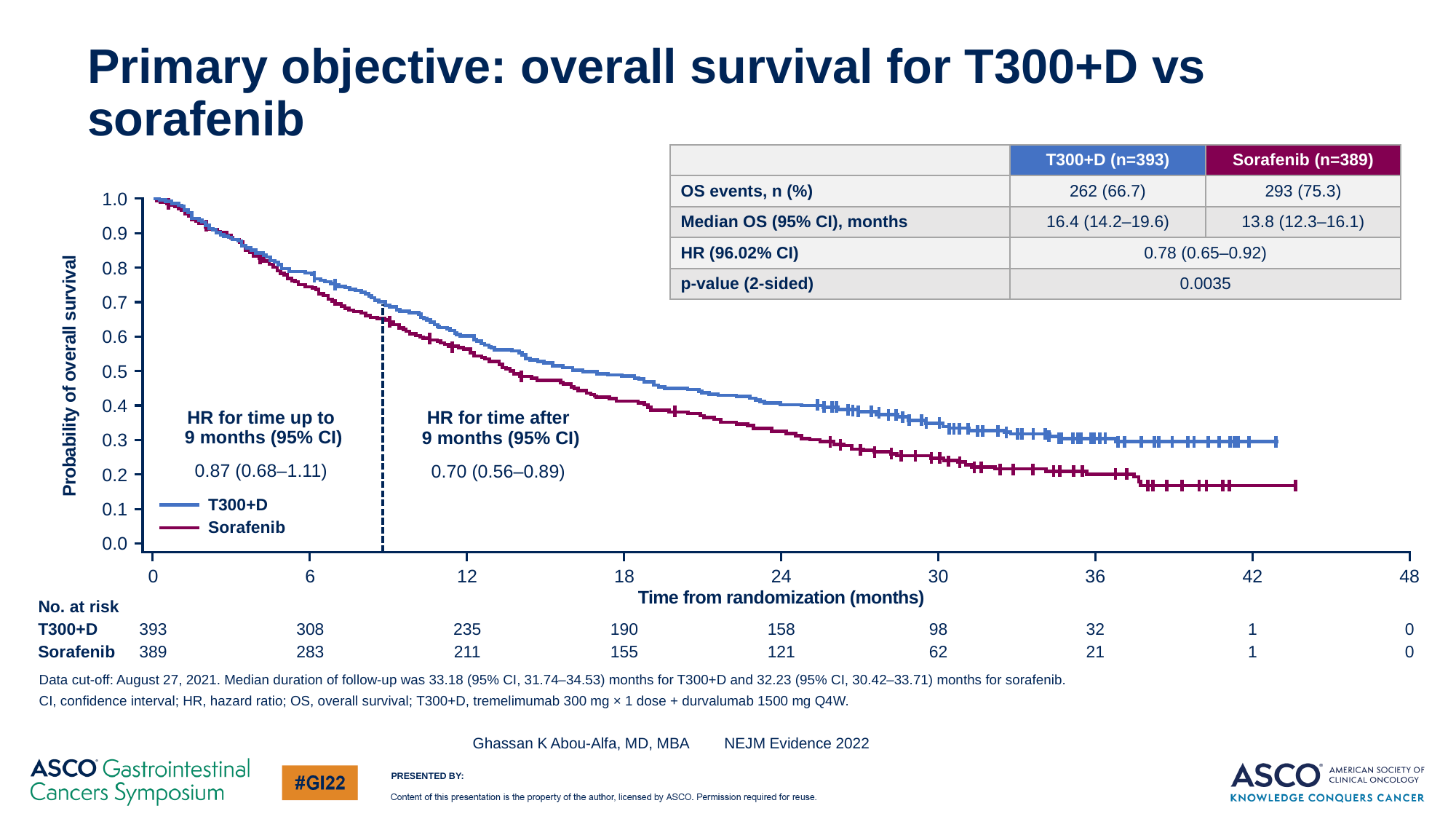

# Primary objective: overall survival for T300+D vs sorafenib
|  | T300+D (n=393) | Sorafenib (n=389) |
| --- | --- | --- |
| OS events, n (%) | 262 (66.7) | 293 (75.3) |
| Median OS (95% CI), months | 16.4 (14.2–19.6) | 13.8 (12.3–16.1) |
| HR (96.02% CI) | 0.78 (0.65–0.92) |  |
| p-value (2-sided) | 0.0035 |  |
1.0

0.9

0.8

0.7

0.6

0.5
Probability of overall survival

0.4
| HR for time up to 9 months (95% CI) |
| --- |
| 0.87 (0.68–1.11) |
| HR for time after 9 months (95% CI) |
| --- |
| 0.70 (0.56–0.89) |

0.3

0.2

T300+D
0.1

Sorafenib
0.0

0
6
12
18
24
30
36
42
48
Time from randomization (months)
No. at risk
T300+D
393
308
235
190
158
98
32
1
0
Sorafenib
389
283
211
155
121
62
21
1
0
Data cut-off: August 27, 2021. Median duration of follow-up was 33.18 (95% CI, 31.74–34.53) months for T300+D and 32.23 (95% CI, 30.42–33.71) months for sorafenib.
CI, confidence interval; HR, hazard ratio; OS, overall survival; T300+D, tremelimumab 300 mg × 1 dose + durvalumab 1500 mg Q4W.
Ghassan K Abou-Alfa, MD, MBA	        NEJM Evidence 2022